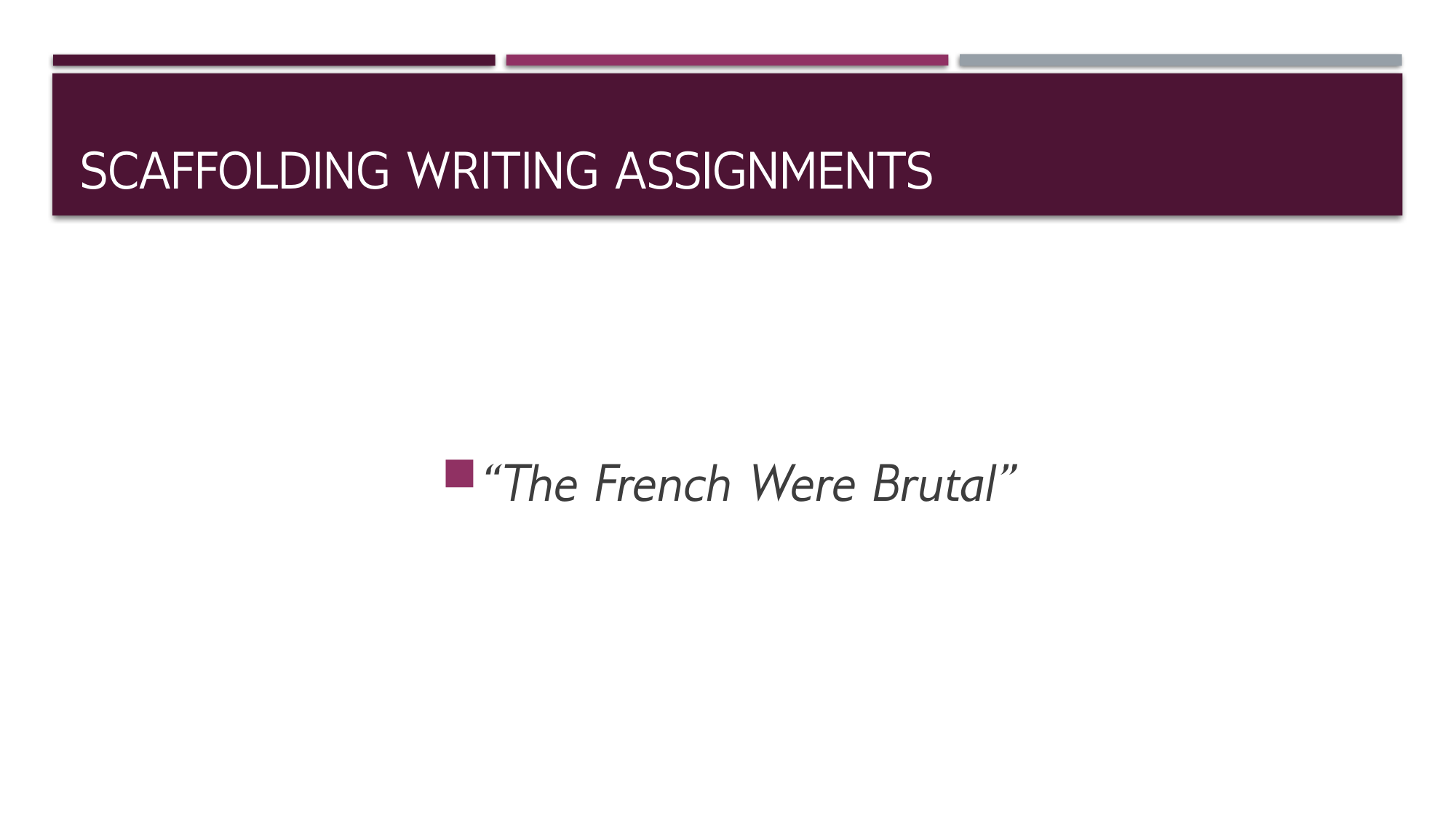

# Scaffolding Writing Assignments
“The French Were Brutal”